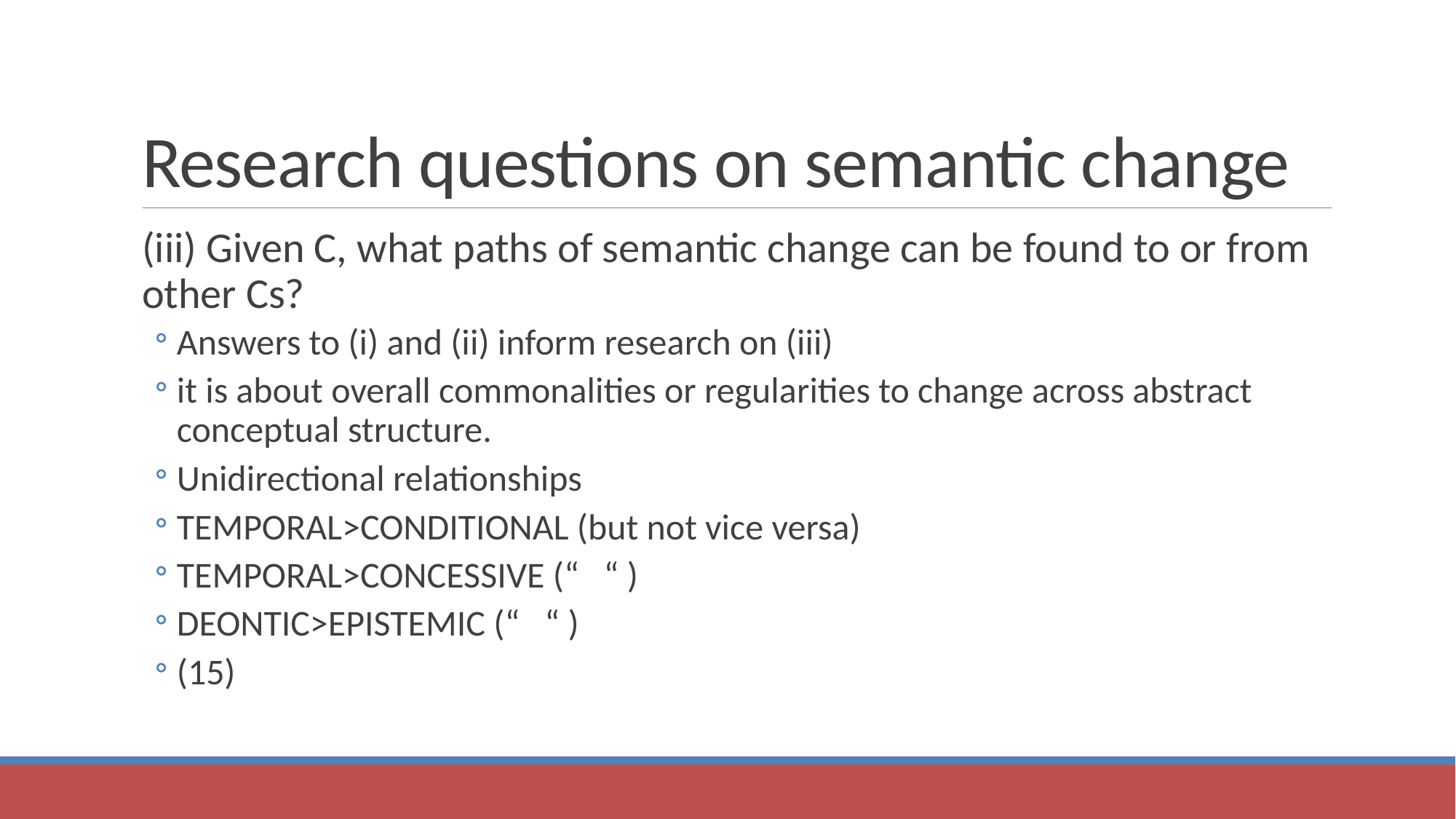

# Research questions on semantic change
(iii) Given C, what paths of semantic change can be found to or from other Cs?
Answers to (i) and (ii) inform research on (iii)
it is about overall commonalities or regularities to change across abstract conceptual structure.
Unidirectional relationships
TEMPORAL>CONDITIONAL (but not vice versa)
TEMPORAL>CONCESSIVE (“   “ )
DEONTIC>EPISTEMIC (“   “ )
(15)